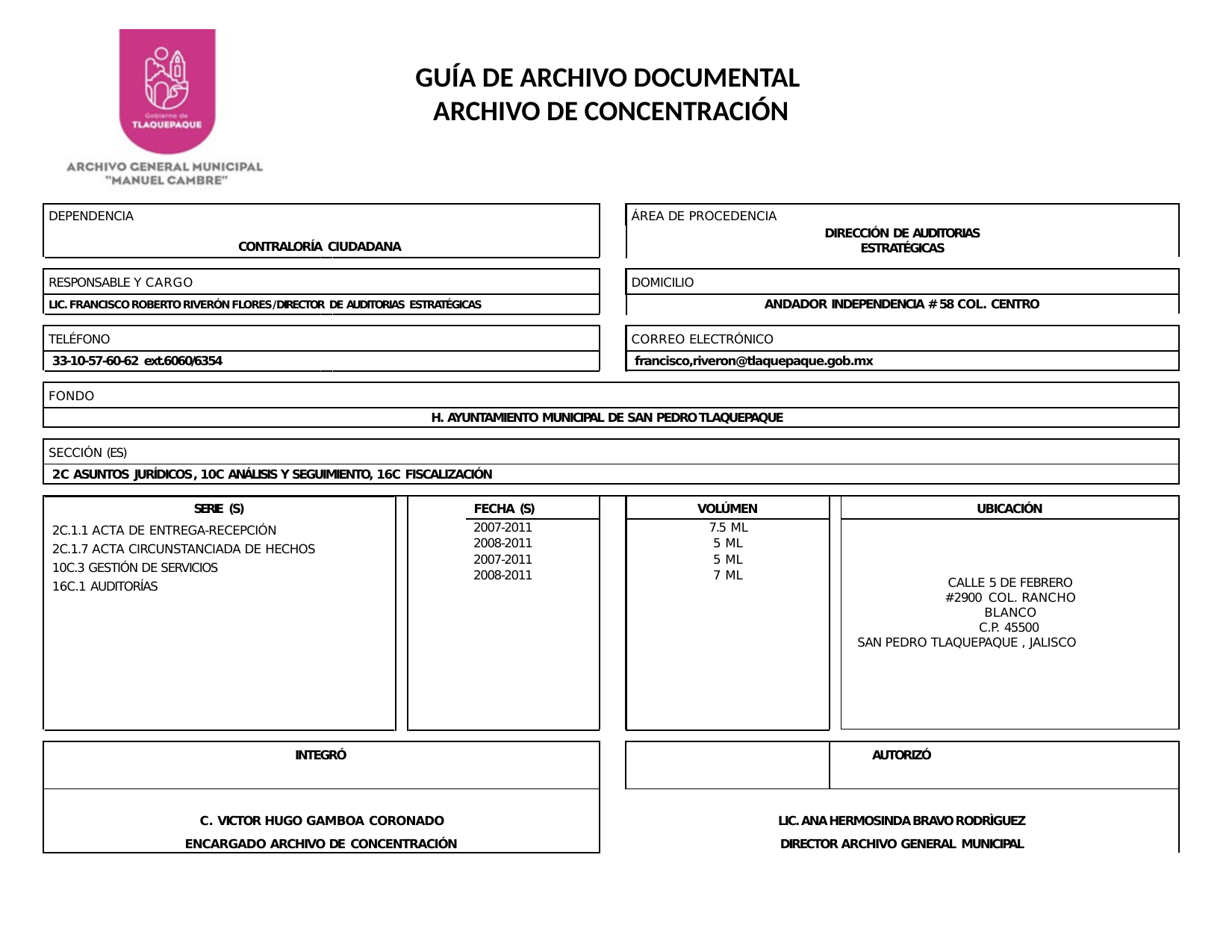

GUÍA DE ARCHIVO DOCUMENTAL
ARCHIVO DE CONCENTRACIÓN
| DEPENDENCIA |  |  | ÁREA DE PROCEDENCIA |  |  |
| --- | --- | --- | --- | --- | --- |
| CONTRALORÍA CIUDADANA |  | DIRECCIÓN DE AUDITORIAS ESTRATÉGICAS |  |  |  |
|  |  |  |  |  |  |
| RESPONSABLE Y CARGO |  |  | DOMICILIO |  |  |
| LIC. FRANCISCO ROBERTO RIVERÓN FLORES/ DIRECTOR DE AUDITORIAS ESTRATÉGICAS |  | ANDADOR INDEPENDENCIA # 58 COL. CENTRO |  |  |  |
|  |  |  |  |  |  |
| TELÉFONO |  |  | CORREO ELECTRÓNICO |  |  |
| 33-10-57-60-62 ext.6060/6354 |  |  | francisco,riveron@tlaquepaque.gob.mx |  |  |
|  |  |  |  |  |  |
| FONDO |  |  |  |  |  |
| H. AYUNTAMIENTO MUNICIPAL DE SAN PEDRO TLAQUEPAQUE |  |  |  |  |  |
|  |  |  |  |  |  |
| SECCIÓN (ES) |  |  |  |  |  |
| 2C ASUNTOS JURÍDICOS, 10C ANÁLISIS Y SEGUIMIENTO, 16C FISCALIZACIÓN |  |  |  |  |  |
|  |  |  |  |  |  |
| SERIE (S) | FECHA (S) |  | VOLÚMEN |  | UBICACIÓN |
| 2C.1.1 ACTA DE ENTREGA-RECEPCIÓN 2C.1.7 ACTA CIRCUNSTANCIADA DE HECHOS 10C.3 GESTIÓN DE SERVICIOS 16C.1 AUDITORÍAS | 2007-2011 2008-2011 2007-2011 2008-2011 |  | 7.5 ML 5 ML 5 ML 7 ML |  |  |
|  |  |  |  |  |  |
|  |  |  |  |  | CALLE 5 DE FEBRERO #2900 COL. RANCHO BLANCO C.P. 45500 SAN PEDRO TLAQUEPAQUE , JALISCO |
|  |  |  |  |  |  |
| INTEGRÓ |  |  |  |  | AUTORIZÓ |
| C. VICTOR HUGO GAMBOA CORONADO |  | LIC. ANA HERMOSINDA BRAVO RODRÌGUEZ |  |  |  |
| ENCARGADO ARCHIVO DE CONCENTRACIÓN |  | DIRECTOR ARCHIVO GENERAL MUNICIPAL |  |  |  |